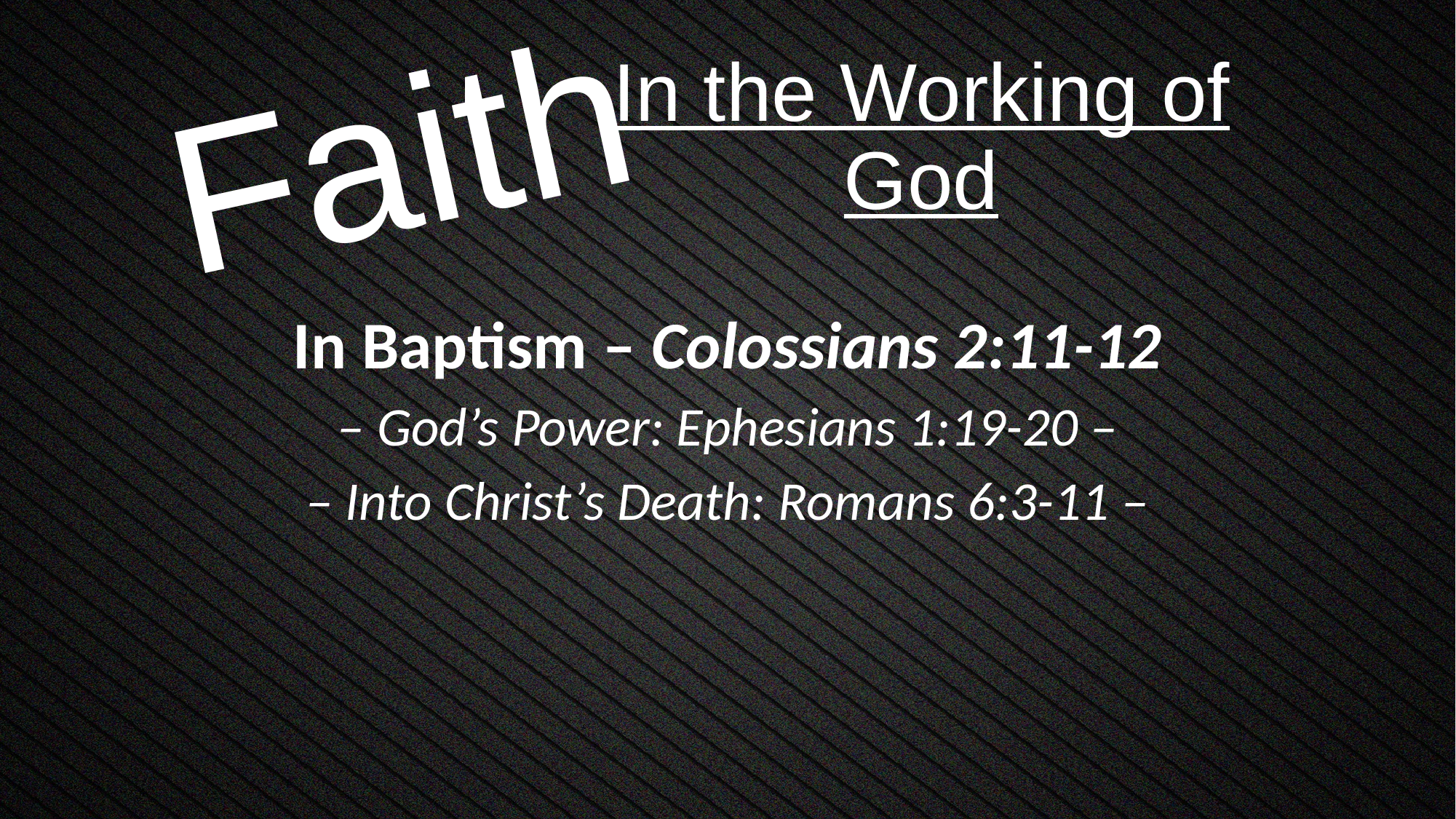

In the Working of God
# Faith

In Baptism – Colossians 2:11-12
– God’s Power: Ephesians 1:19-20 –
– Into Christ’s Death: Romans 6:3-11 –